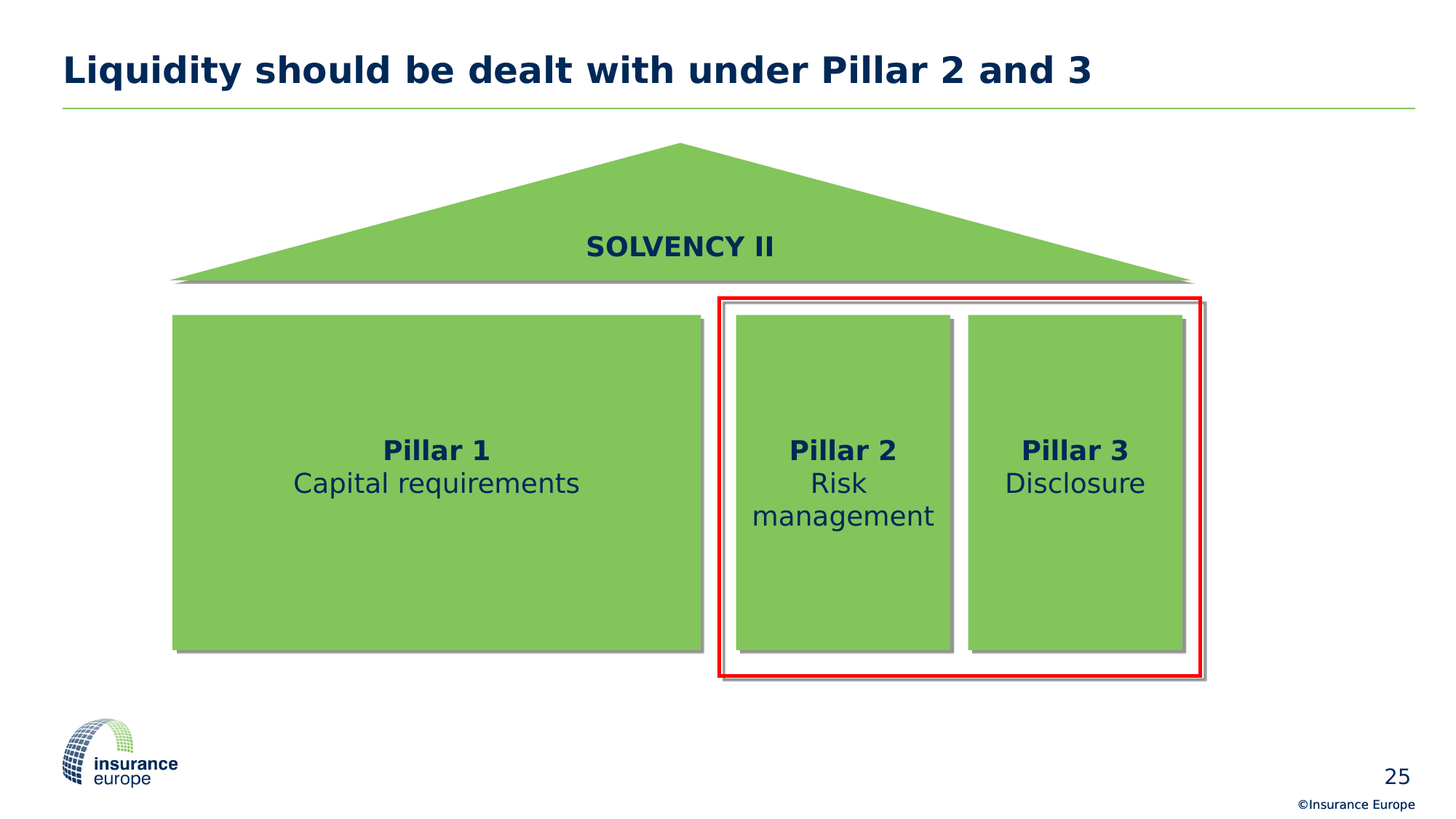

# Liquidity should be dealt with under Pillar 2 and 3
SOLVENCY II

Pillar 1
Capital requirements

Pillar 2
Risk
management
Pillar 3
Disclosure

25